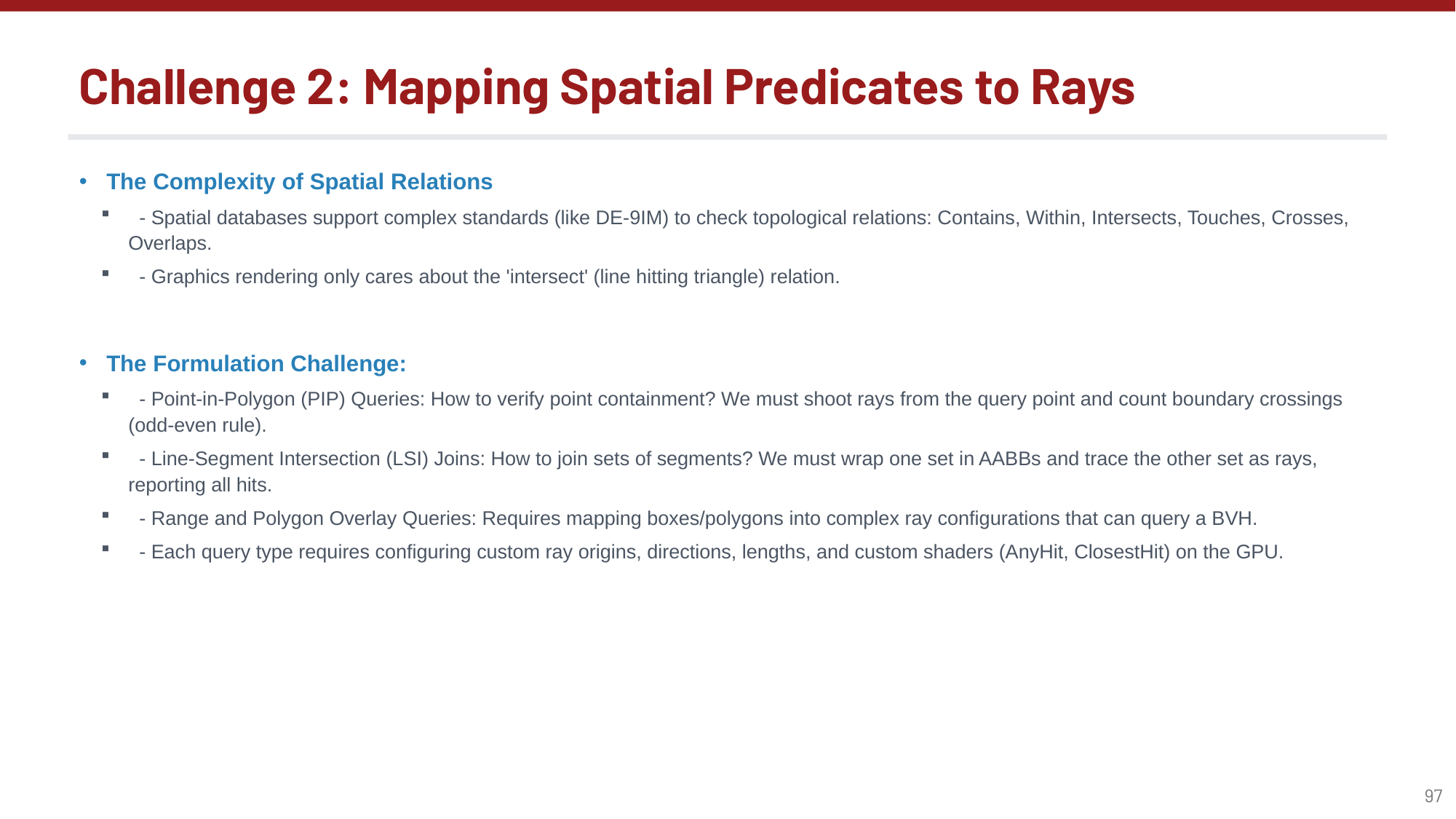

# Challenge 2: Mapping Spatial Predicates to Rays
The Complexity of Spatial Relations
  - Spatial databases support complex standards (like DE-9IM) to check topological relations: Contains, Within, Intersects, Touches, Crosses, Overlaps.
  - Graphics rendering only cares about the 'intersect' (line hitting triangle) relation.

The Formulation Challenge:
  - Point-in-Polygon (PIP) Queries: How to verify point containment? We must shoot rays from the query point and count boundary crossings (odd-even rule).
  - Line-Segment Intersection (LSI) Joins: How to join sets of segments? We must wrap one set in AABBs and trace the other set as rays, reporting all hits.
  - Range and Polygon Overlay Queries: Requires mapping boxes/polygons into complex ray configurations that can query a BVH.
  - Each query type requires configuring custom ray origins, directions, lengths, and custom shaders (AnyHit, ClosestHit) on the GPU.

97